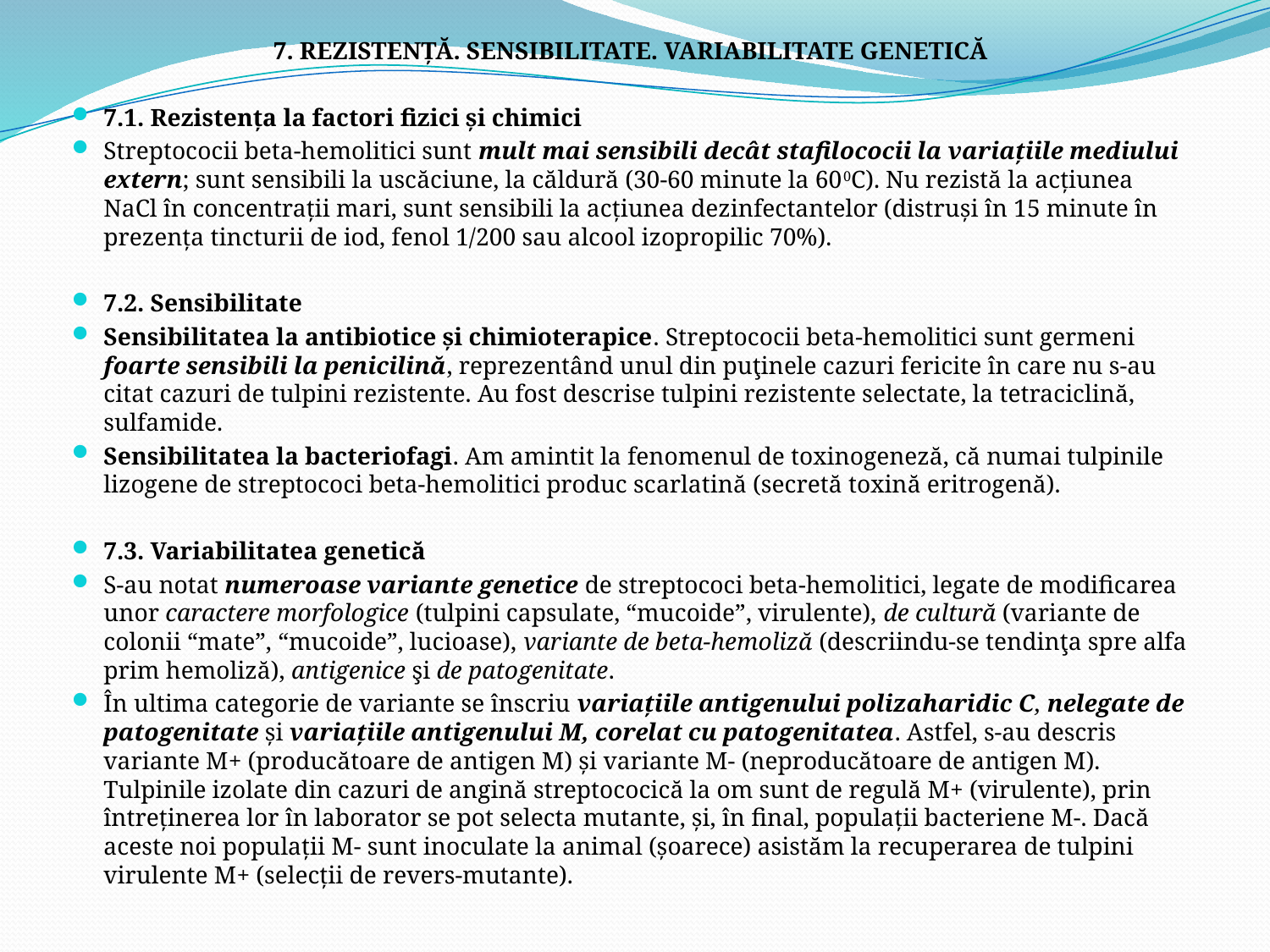

7. REZISTENŢĂ. SENSIBILITATE. VARIABILITATE GENETICĂ

7.1. Rezistenţa la factori fizici şi chimici
Streptococii beta-hemolitici sunt mult mai sensibili decât stafilococii la variaţiile mediului extern; sunt sensibili la uscăciune, la căldură (30-60 minute la 600C). Nu rezistă la acţiunea NaCl în concentraţii mari, sunt sensibili la acţiunea dezinfectantelor (distruşi în 15 minute în prezenţa tincturii de iod, fenol 1/200 sau alcool izopropilic 70%).

7.2. Sensibilitate
Sensibilitatea la antibiotice şi chimioterapice. Streptococii beta-hemolitici sunt germeni foarte sensibili la penicilină, reprezentând unul din puţinele cazuri fericite în care nu s-au citat cazuri de tulpini rezistente. Au fost descrise tulpini rezistente selectate, la tetraciclină, sulfamide.
Sensibilitatea la bacteriofagi. Am amintit la fenomenul de toxinogeneză, că numai tulpinile lizogene de streptococi beta-hemolitici produc scarlatină (secretă toxină eritrogenă).

7.3. Variabilitatea genetică
S-au notat numeroase variante genetice de streptococi beta-hemolitici, legate de modificarea unor caractere morfologice (tulpini capsulate, “mucoide”, virulente), de cultură (variante de colonii “mate”, “mucoide”, lucioase), variante de beta-hemoliză (descriindu-se tendinţa spre alfa prim hemoliză), antigenice şi de patogenitate.
În ultima categorie de variante se înscriu variaţiile antigenului polizaharidic C, nelegate de patogenitate şi variaţiile antigenului M, corelat cu patogenitatea. Astfel, s-au descris variante M+ (producătoare de antigen M) şi variante M- (neproducătoare de antigen M). Tulpinile izolate din cazuri de angină streptococică la om sunt de regulă M+ (virulente), prin întreţinerea lor în laborator se pot selecta mutante, şi, în final, populaţii bacteriene M-. Dacă aceste noi populaţii M- sunt inoculate la animal (şoarece) asistăm la recuperarea de tulpini virulente M+ (selecţii de revers-mutante).